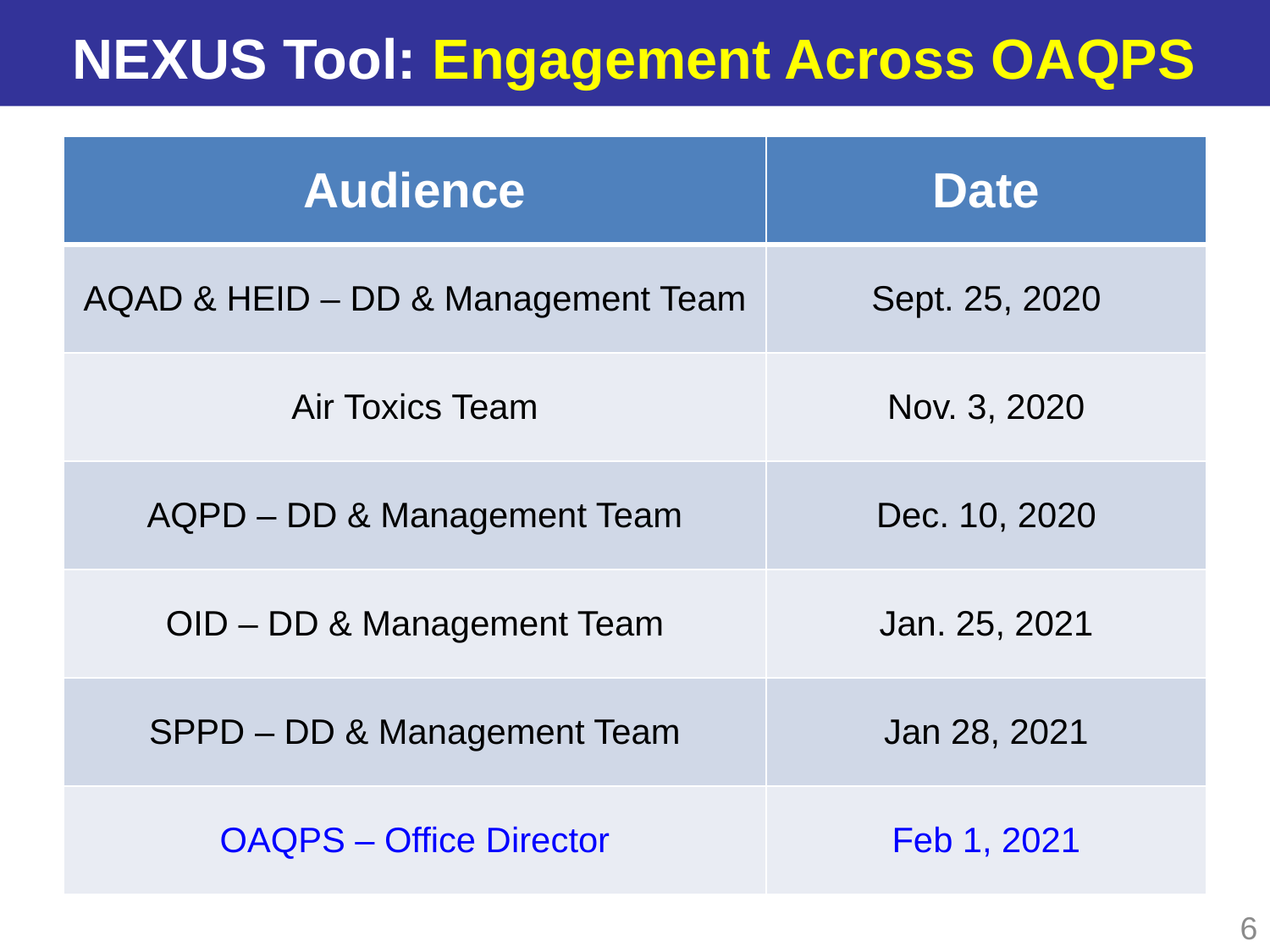

# NEXUS Tool: Engagement Across OAQPS
| Audience | Date |
| --- | --- |
| AQAD & HEID – DD & Management Team | Sept. 25, 2020 |
| Air Toxics Team | Nov. 3, 2020 |
| AQPD – DD & Management Team | Dec. 10, 2020 |
| OID – DD & Management Team | Jan. 25, 2021 |
| SPPD – DD & Management Team | Jan 28, 2021 |
| OAQPS – Office Director | Feb 1, 2021 |
6